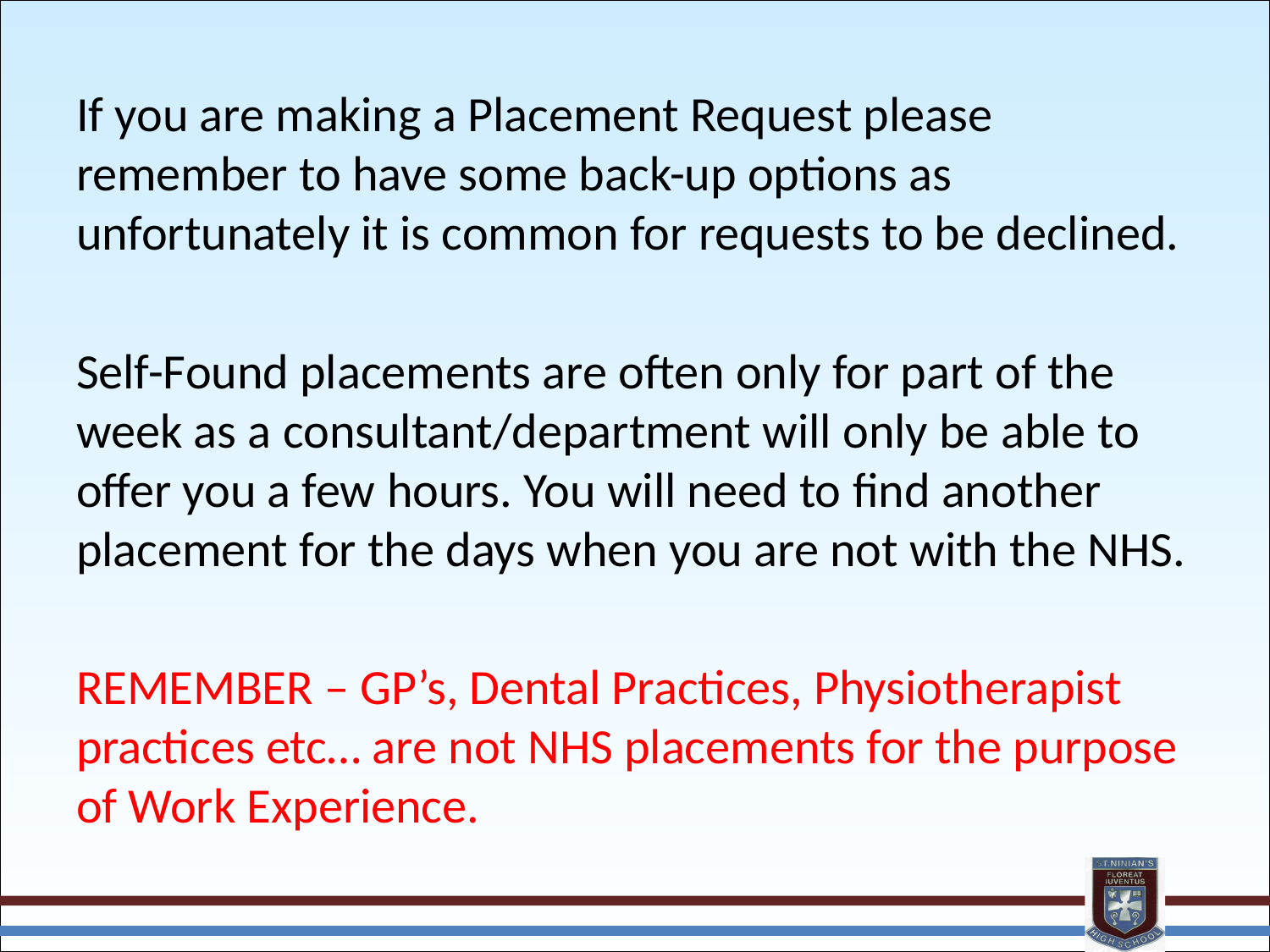

#
If you are making a Placement Request please remember to have some back-up options as unfortunately it is common for requests to be declined.

Self-Found placements are often only for part of the week as a consultant/department will only be able to offer you a few hours. You will need to find another placement for the days when you are not with the NHS.

REMEMBER – GP’s, Dental Practices, Physiotherapist practices etc… are not NHS placements for the purpose of Work Experience.